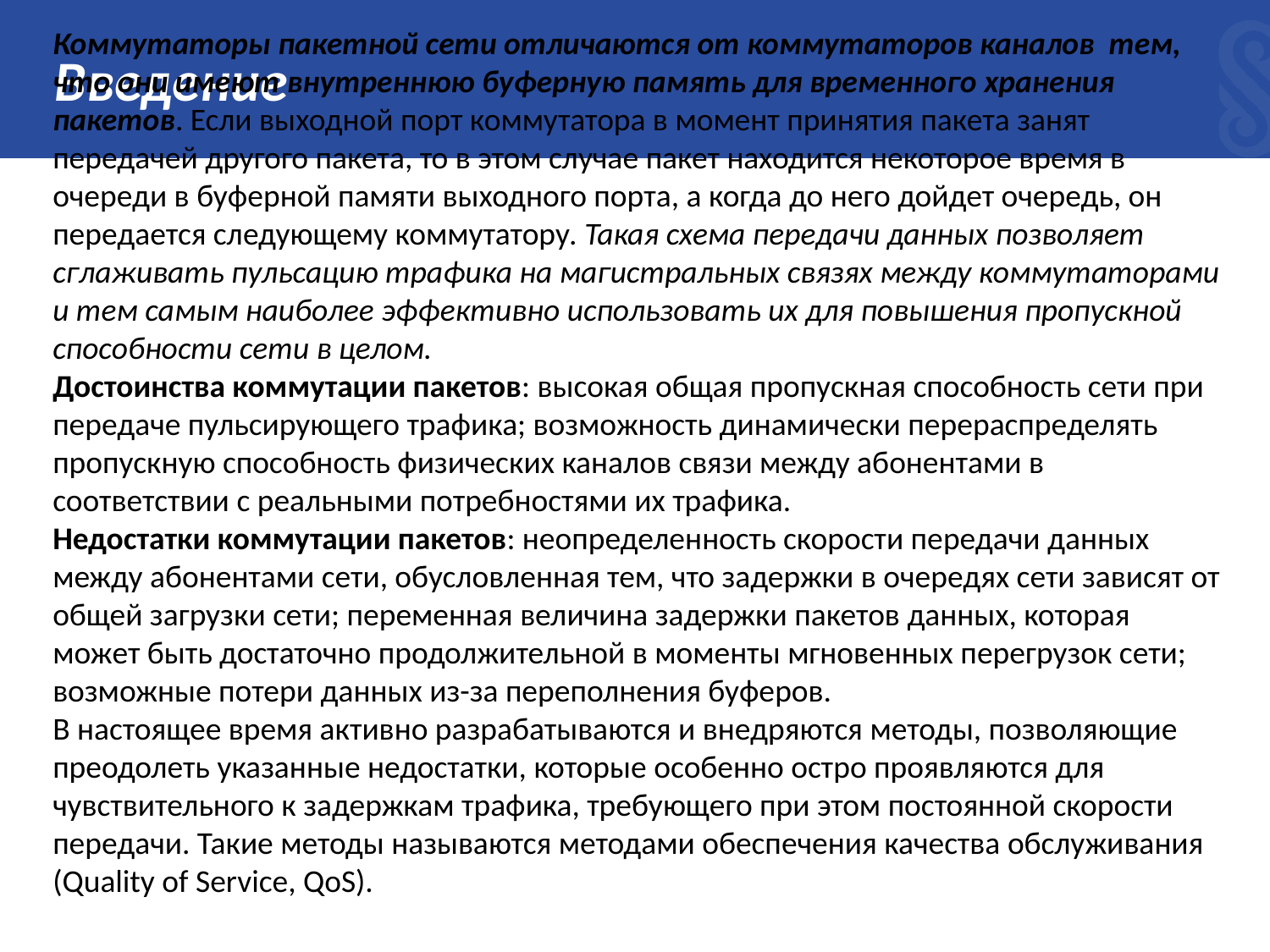

Коммутаторы пакетной сети отличаются от коммутаторов каналов  тем, что они имеют внутреннюю буферную память для временного хранения пакетов. Если выходной порт коммутатора в момент принятия пакета занят передачей другого пакета, то в этом случае пакет находится некоторое время в очереди в буферной памяти выходного порта, а когда до него дойдет очередь, он передается следующему коммутатору. Такая схема передачи данных позволяет сглаживать пульсацию трафика на магистральных связях между коммутаторами и тем самым наиболее эффективно использовать их для повышения пропускной способности сети в целом.
Достоинства коммутации пакетов: высокая общая пропускная способность сети при передаче пульсирующего трафика; возможность динамически перераспределять пропускную способность физических каналов связи между абонентами в соответствии с реальными потребностями их трафика.
Недостатки коммутации пакетов: неопределенность скорости передачи данных между абонентами сети, обусловленная тем, что задержки в очередях сети зависят от общей загрузки сети; переменная величина задержки пакетов данных, которая может быть достаточно продолжительной в моменты мгновенных перегрузок сети; возможные потери данных из-за переполнения буферов.
В настоящее время активно разрабатываются и внедряются методы, позволяющие преодолеть указанные недостатки, которые особенно остро проявляются для чувствительного к задержкам трафика, требующего при этом постоянной скорости передачи. Такие методы называются методами обеспечения качества обслуживания (Quality of Service, QoS).
# Введение